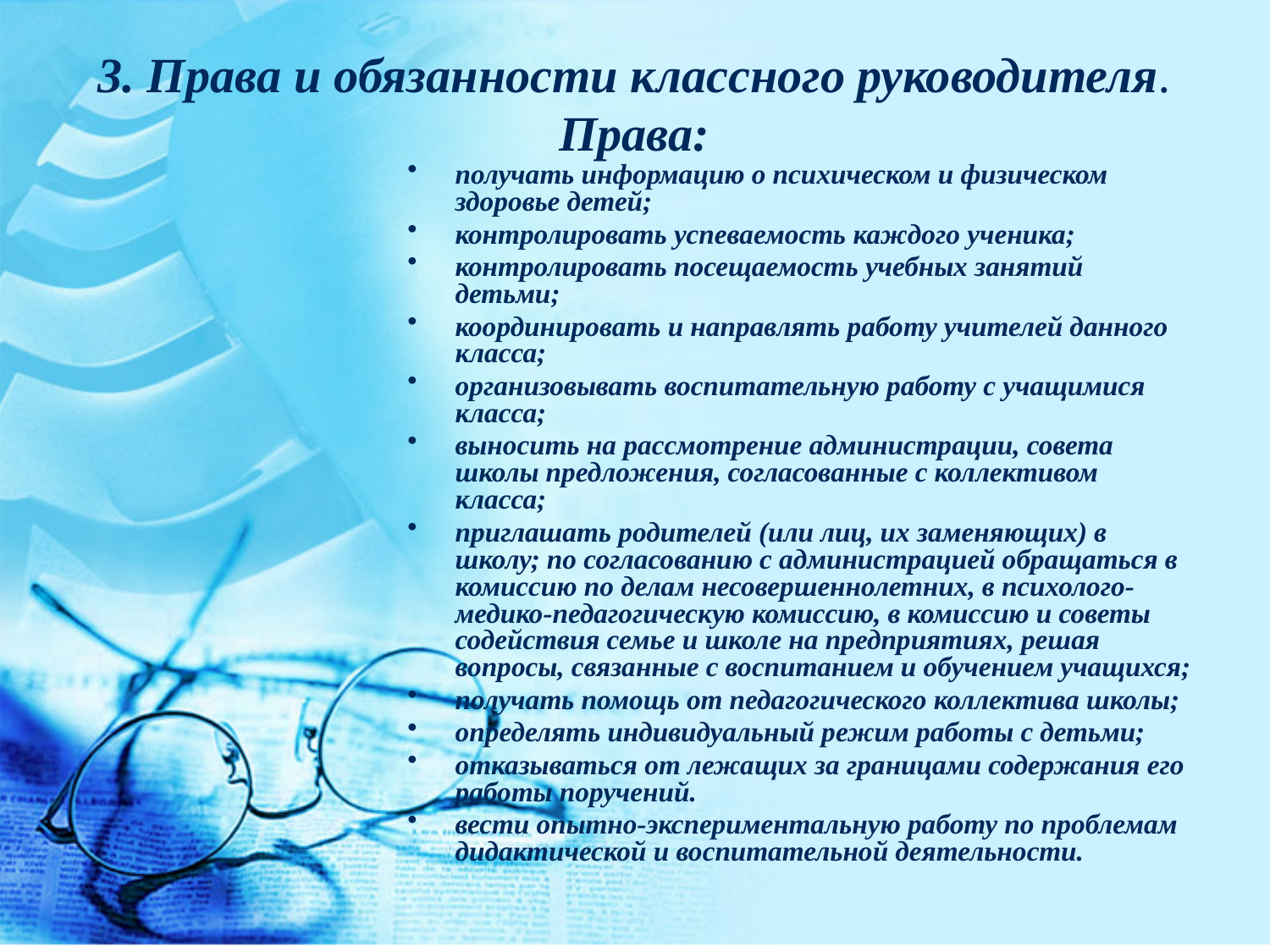

3. Права и обязанности классного руководителя. Права:
получать информацию о психическом и физическом здоровье детей;
контролировать успеваемость каждого ученика;
контролировать посещаемость учебных занятий детьми;
координировать и направлять работу учителей данного класса;
организовывать воспитательную работу с учащимися класса;
выносить на рассмотрение администрации, совета школы предложения, согласованные с коллективом класса;
приглашать родителей (или лиц, их заменяющих) в школу; по согласованию с администрацией обращаться в комиссию по делам несовершеннолетних, в психолого-медико-педагогическую комиссию, в комиссию и советы содействия семье и школе на предприятиях, решая вопросы, связанные с воспитанием и обучением учащихся;
получать помощь от педагогического коллектива школы;
определять индивидуальный режим работы с детьми;
отказываться от лежащих за границами содержания его работы поручений.
вести опытно-экспериментальную работу по проблемам дидактической и воспитательной деятельности.